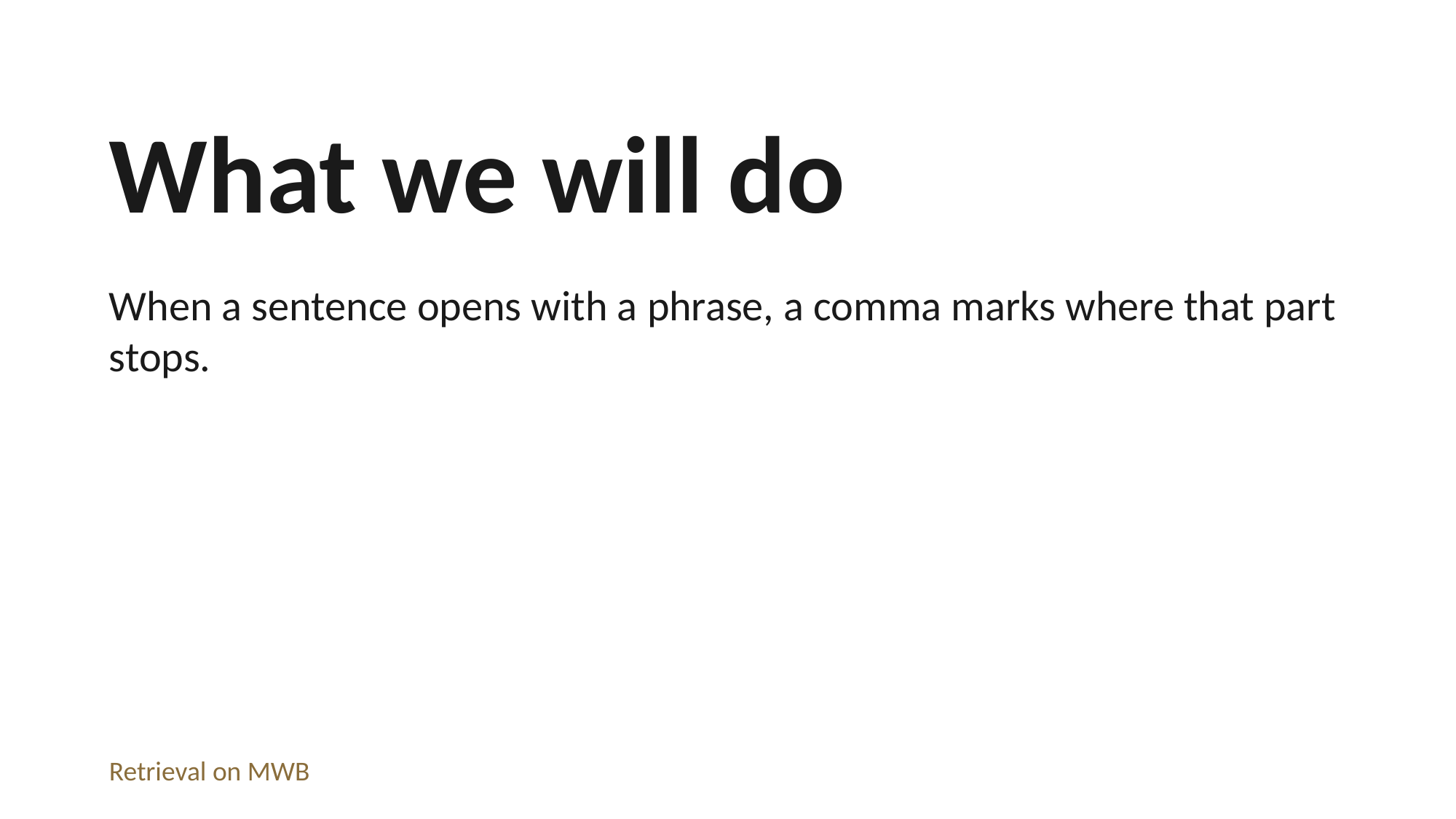

What we will do
When a sentence opens with a phrase, a comma marks where that part stops.
Retrieval on MWB